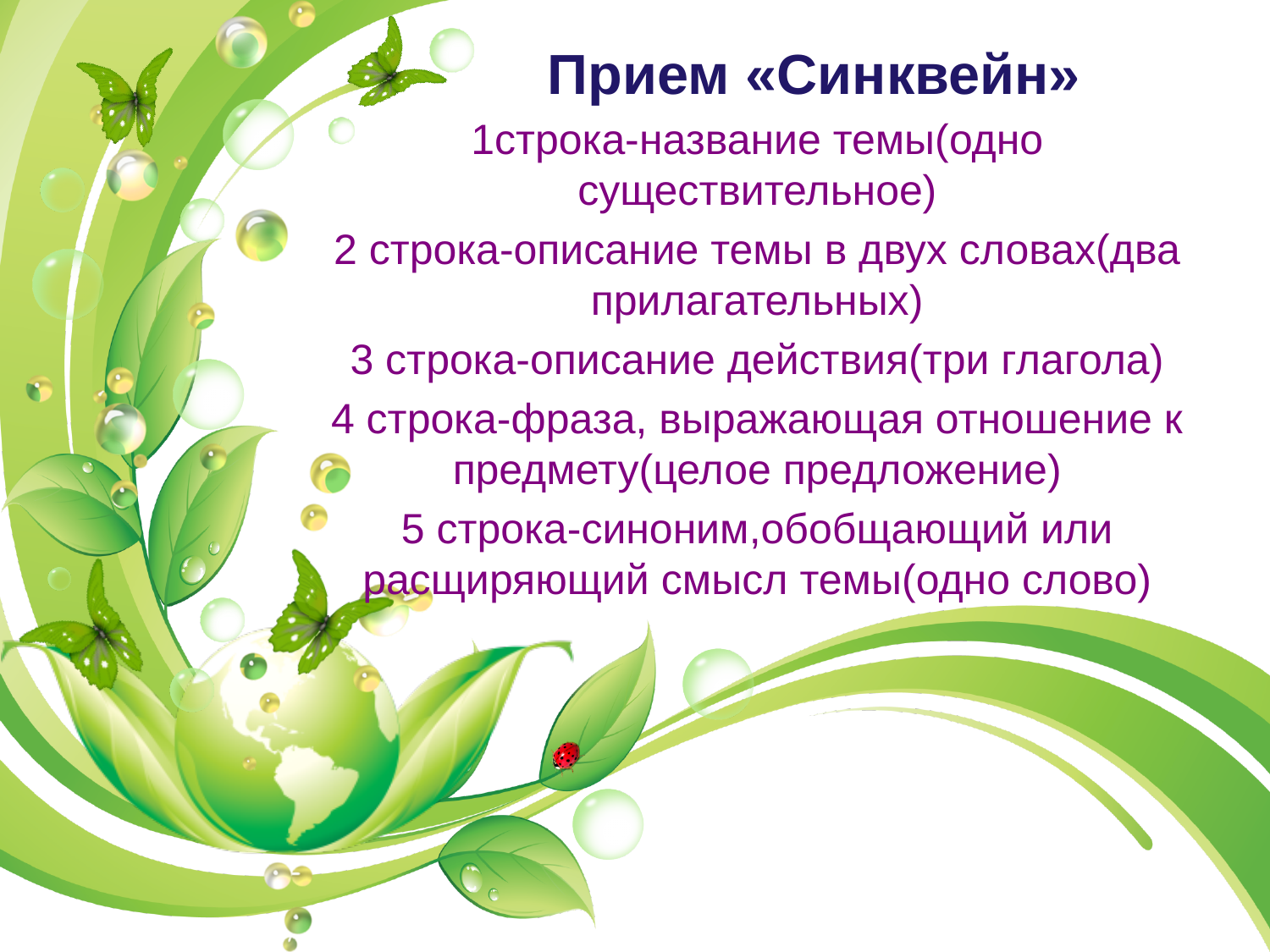

# Прием «Синквейн»
1строка-название темы(одно существительное)
2 строка-описание темы в двух словах(два прилагательных)
3 строка-описание действия(три глагола)
4 строка-фраза, выражающая отношение к предмету(целое предложение)
5 строка-синоним,обобщающий или расщиряющий смысл темы(одно слово)